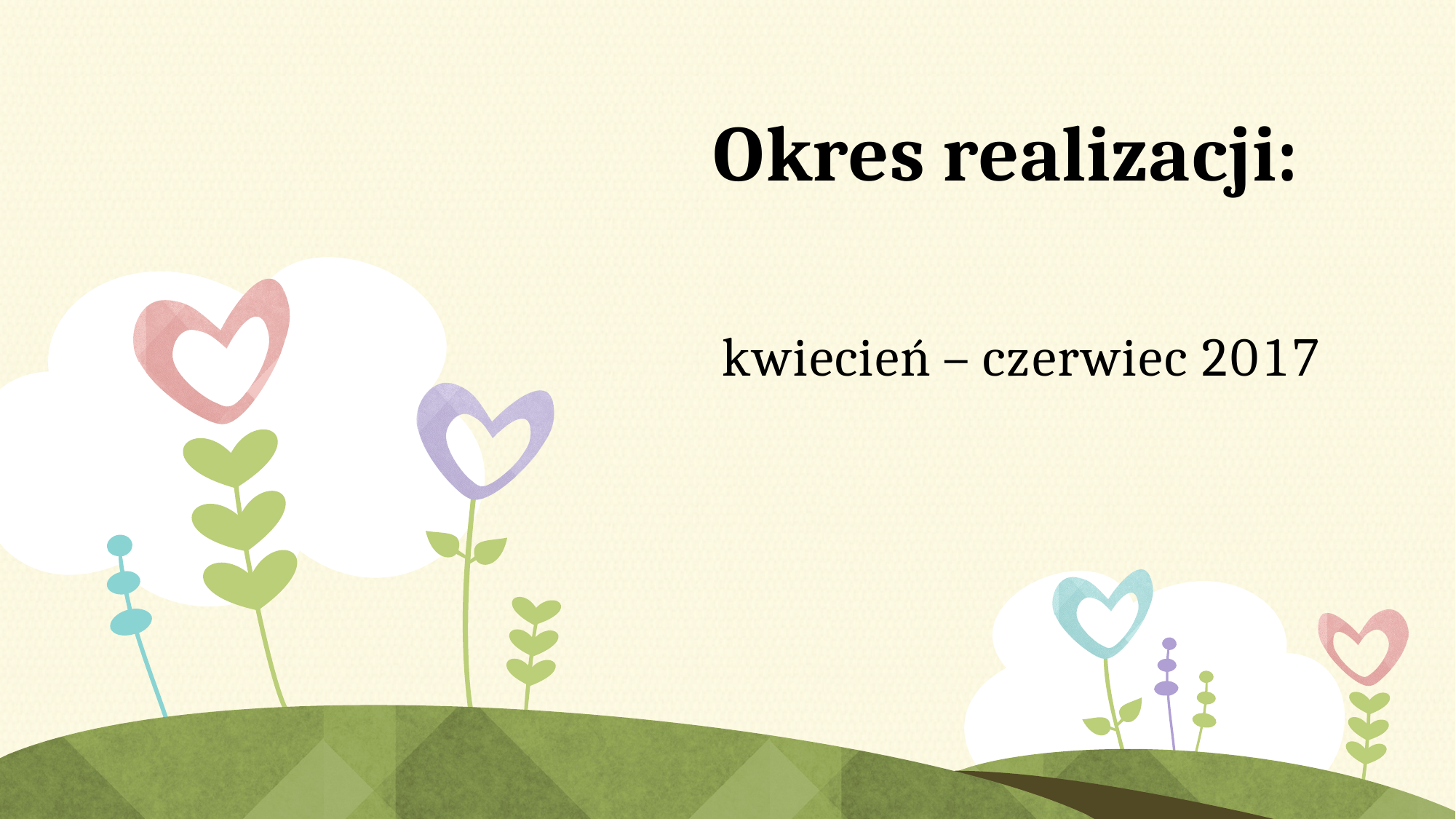

# Okres realizacji:
kwiecień – czerwiec 2017